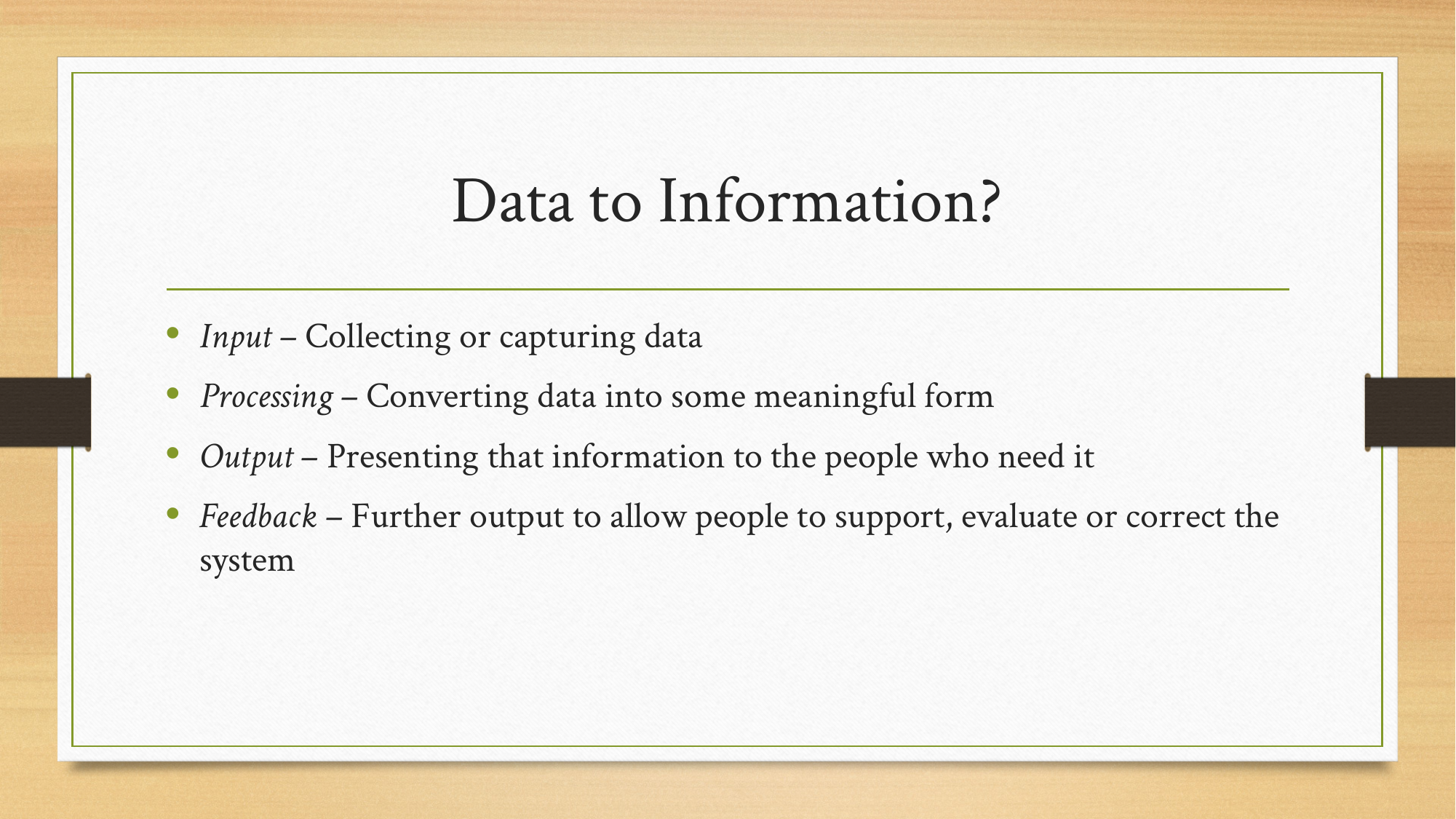

# Data to Information?
Input – Collecting or capturing data
Processing – Converting data into some meaningful form
Output – Presenting that information to the people who need it
Feedback – Further output to allow people to support, evaluate or correct the system